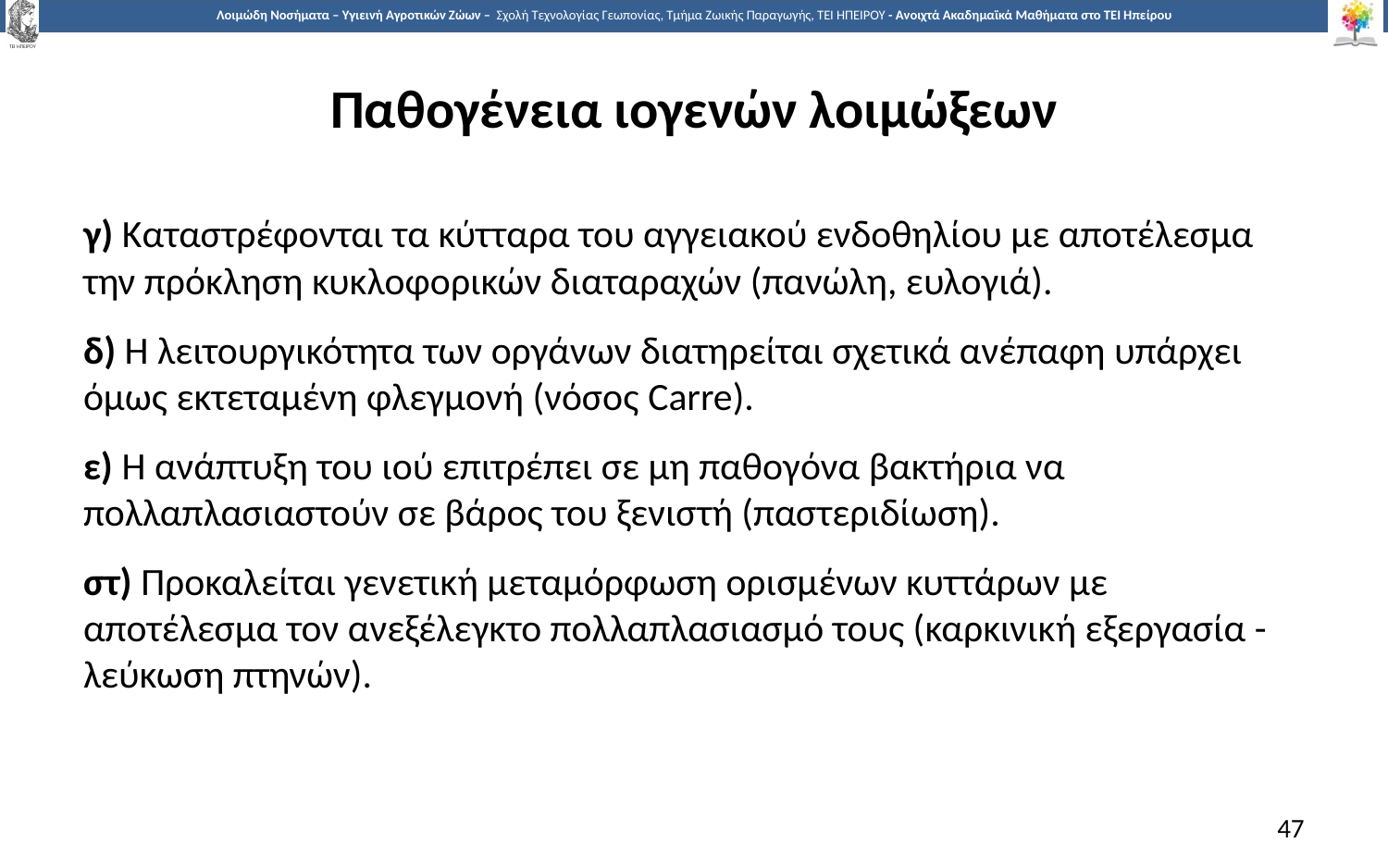

# Παθογένεια ιογενών λοιμώξεων
γ) Καταστρέφονται τα κύτταρα του αγγειακού ενδοθηλίου με αποτέλεσμα την πρόκληση κυκλοφορικών διαταραχών (πανώλη, ευλογιά).
δ) Η λειτουργικότητα των οργάνων διατηρείται σχετικά ανέπαφη υπάρχει όμως εκτεταμένη φλεγμονή (νόσος Carre).
ε) Η ανάπτυξη του ιού επιτρέπει σε μη παθογόνα βακτήρια να πολλαπλασιαστούν σε βάρος του ξενιστή (παστεριδίωση).
στ) Προκαλείται γενετική μεταμόρφωση ορισμένων κυττάρων με αποτέλεσμα τον ανεξέλεγκτο πολλαπλασιασμό τους (καρκινική εξεργασία - λεύκωση πτηνών).
47